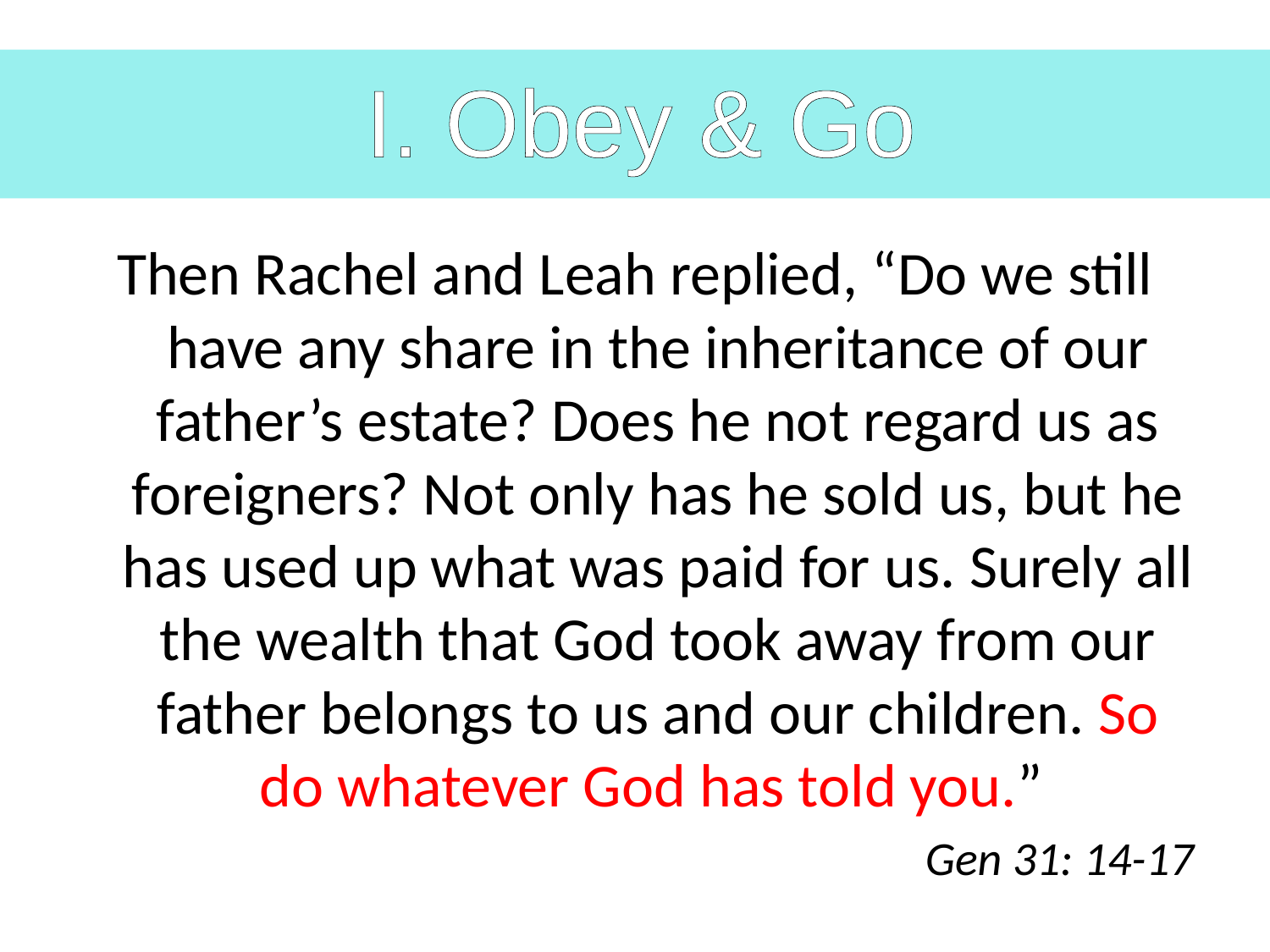

I. Obey & Go

Then Rachel and Leah replied, “Do we still have any share in the inheritance of our father’s estate? Does he not regard us as foreigners? Not only has he sold us, but he has used up what was paid for us. Surely all the wealth that God took away from our father belongs to us and our children. So do whatever God has told you.”
Gen 31: 14-17